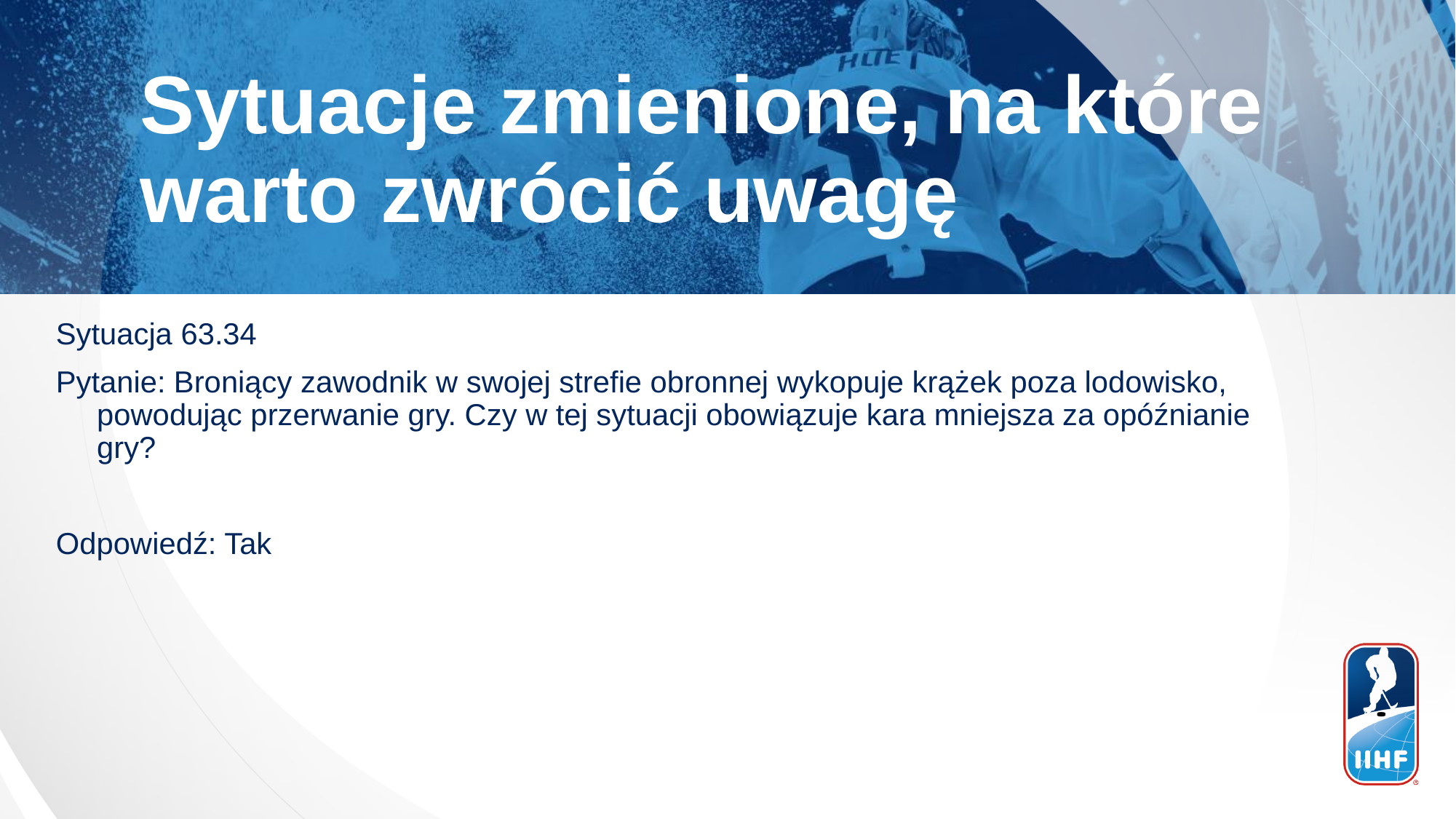

Sytuacje zmienione, na które warto zwrócić uwagę

Sytuacja 63.34
Pytanie: Broniący zawodnik w swojej strefie obronnej wykopuje krążek poza lodowisko, powodując przerwanie gry. Czy w tej sytuacji obowiązuje kara mniejsza za opóźnianie gry?

Odpowiedź: Tak